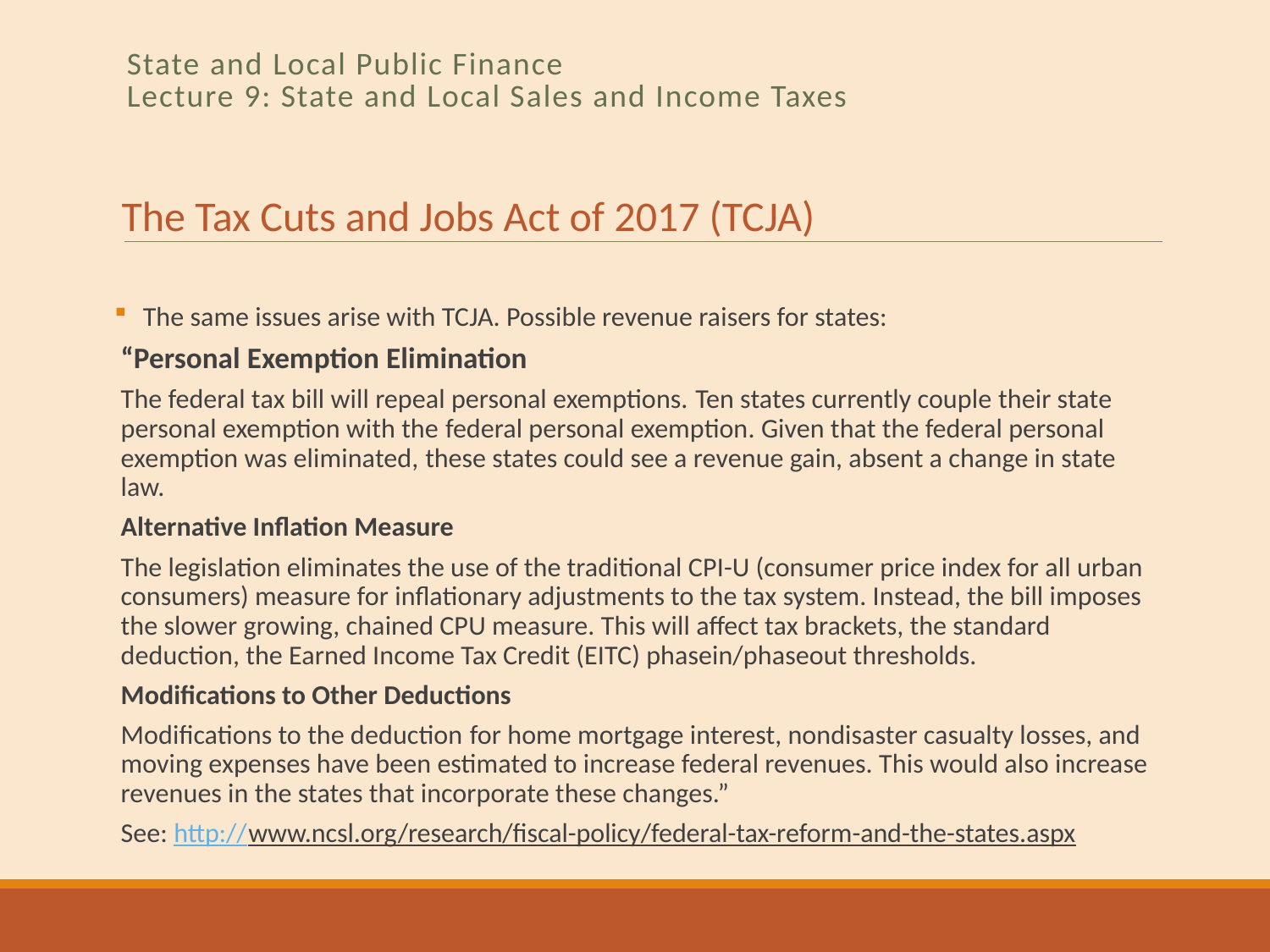

State and Local Public Finance
Lecture 9: State and Local Sales and Income Taxes
The Tax Cuts and Jobs Act of 2017 (TCJA)

The same issues arise with TCJA. Possible revenue raisers for states:
“Personal Exemption Elimination
The federal tax bill will repeal personal exemptions. Ten states currently couple their state personal exemption with the federal personal exemption. Given that the federal personal exemption was eliminated, these states could see a revenue gain, absent a change in state law.
Alternative Inflation Measure
The legislation eliminates the use of the traditional CPI-U (consumer price index for all urban consumers) measure for inflationary adjustments to the tax system. Instead, the bill imposes the slower growing, chained CPU measure. This will affect tax brackets, the standard deduction, the Earned Income Tax Credit (EITC) phasein/phaseout thresholds.
Modifications to Other Deductions
Modifications to the deduction for home mortgage interest, nondisaster casualty losses, and moving expenses have been estimated to increase federal revenues. This would also increase revenues in the states that incorporate these changes.”
See: http://www.ncsl.org/research/fiscal-policy/federal-tax-reform-and-the-states.aspx